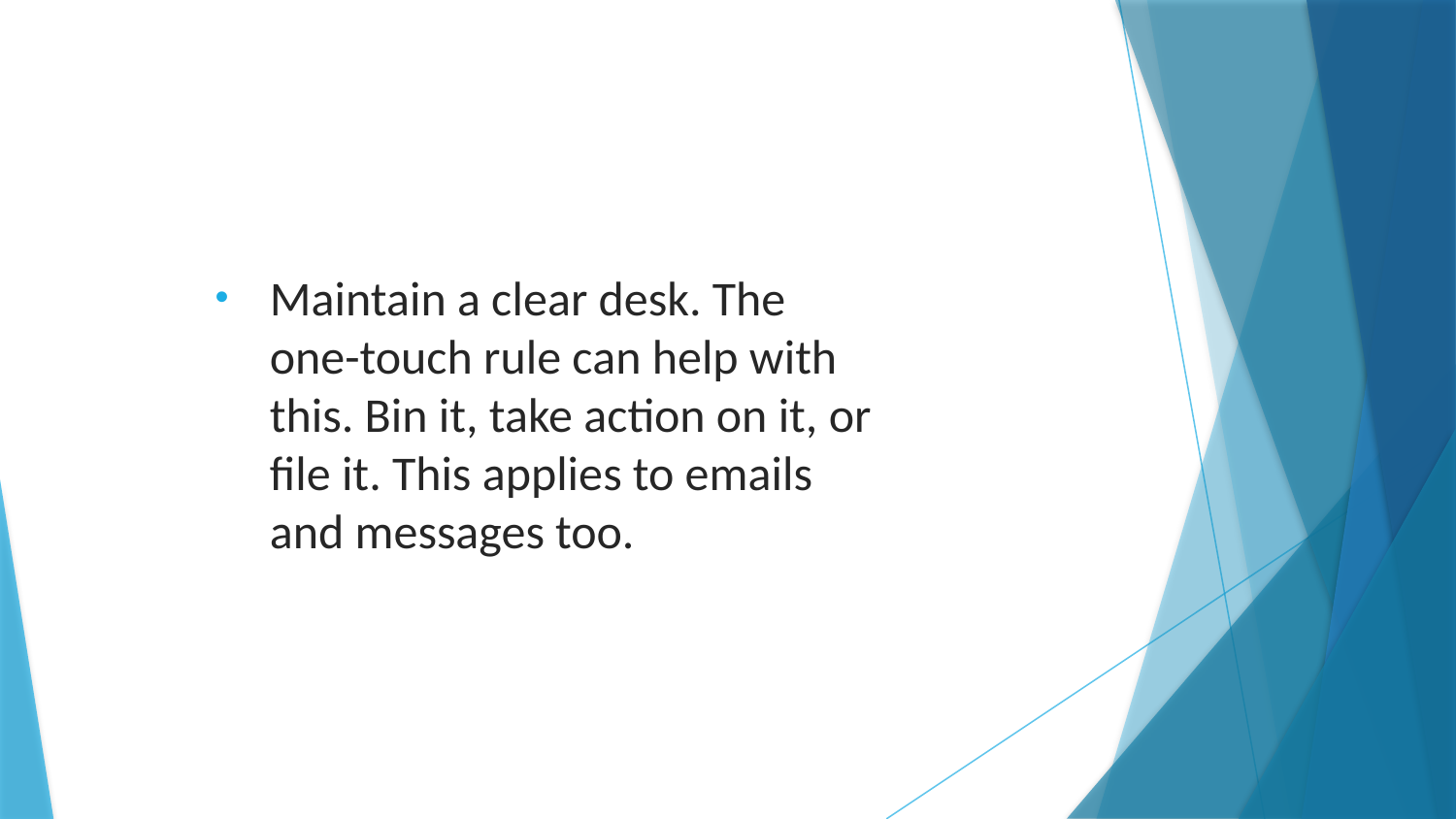

Maintain a clear desk. The one-touch rule can help with this. Bin it, take action on it, or file it. This applies to emails and messages too.